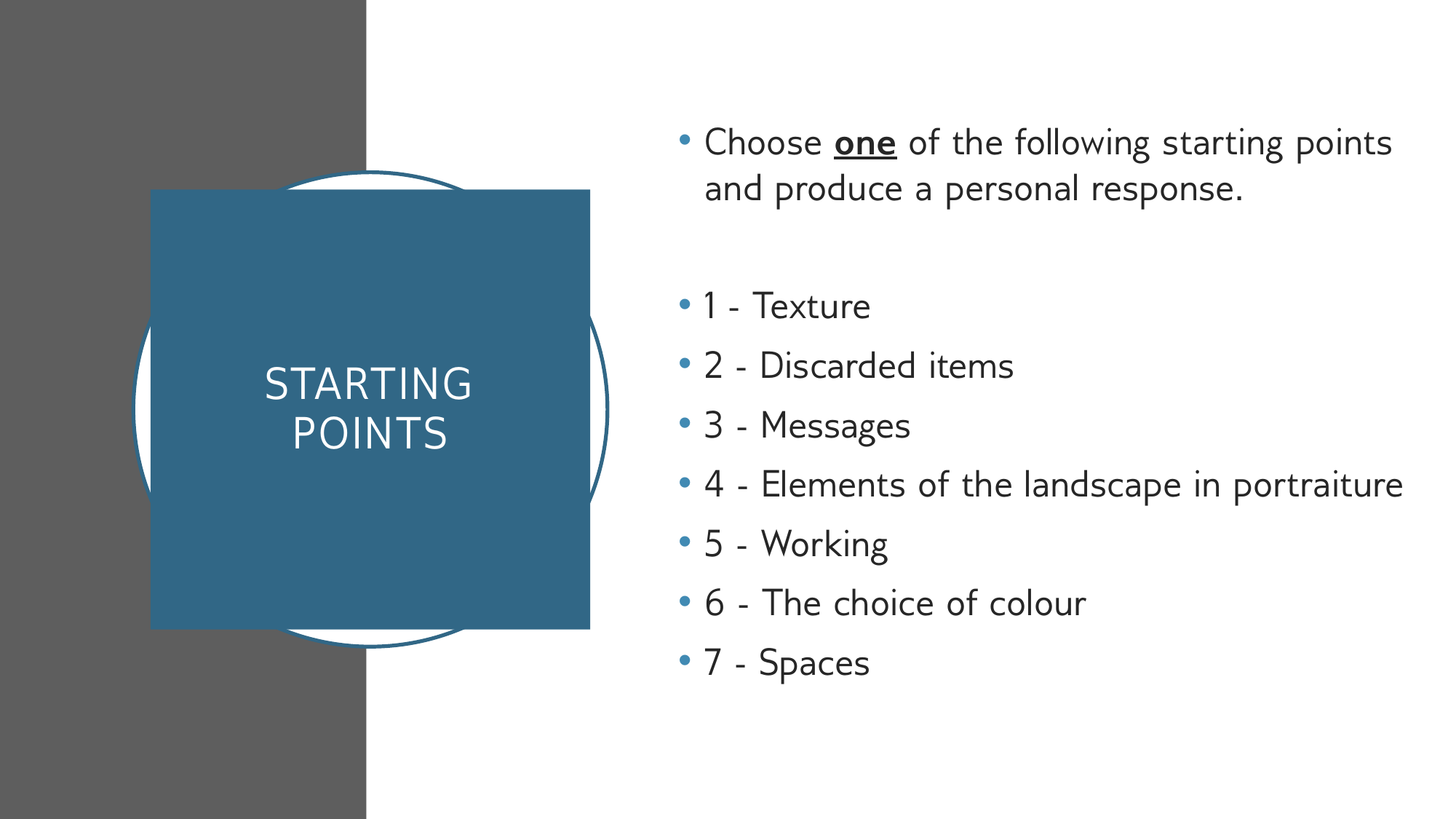

Choose one of the following starting points and produce a personal response.

1 - Texture
2 - Discarded items
3 - Messages
4 - Elements of the landscape in portraiture
5 - Working
6 - The choice of colour
7 - Spaces

# Starting points